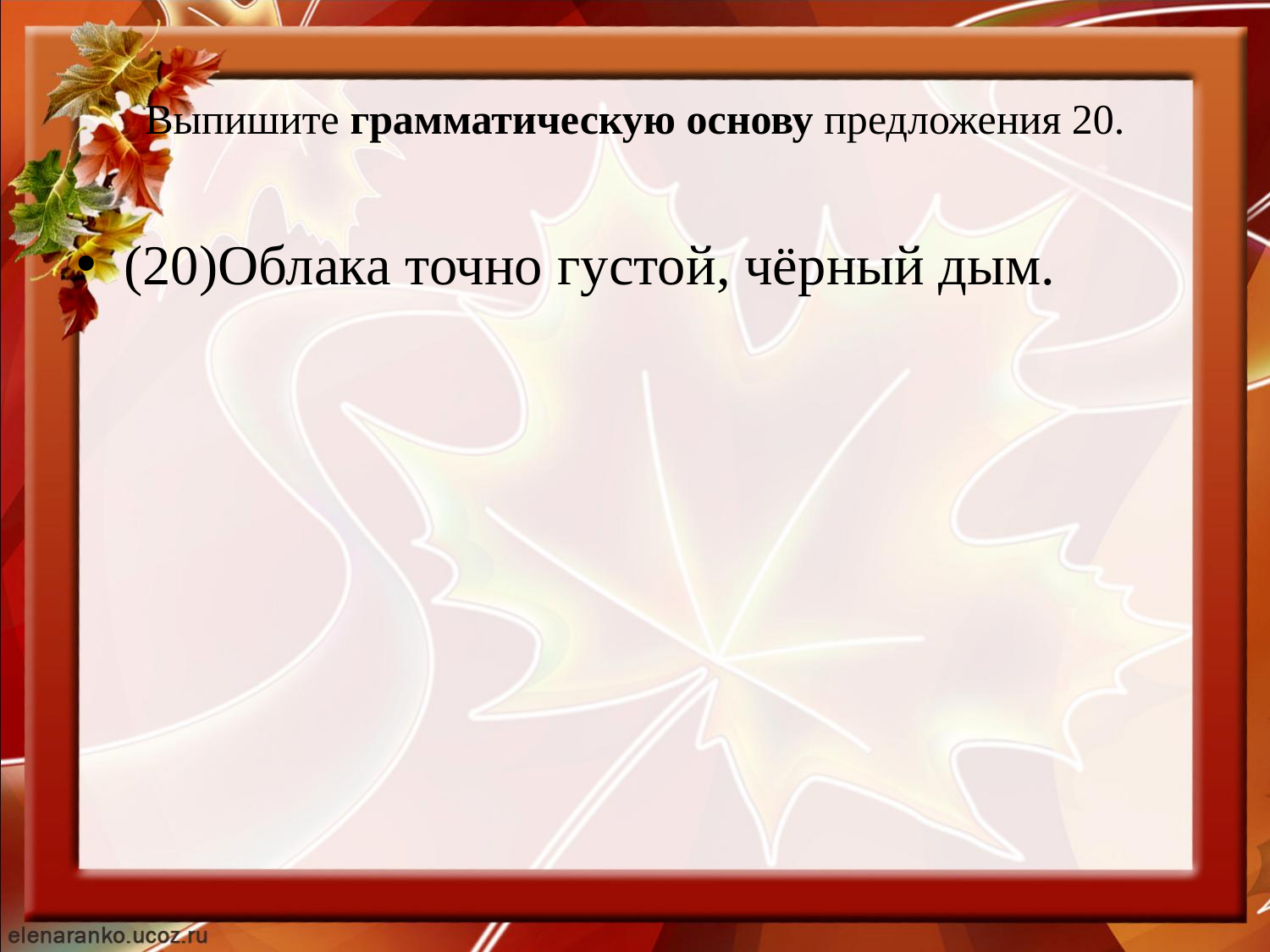

# Выпишите грамматическую основу предложения 20.
(20)Облака точно густой, чёрный дым.